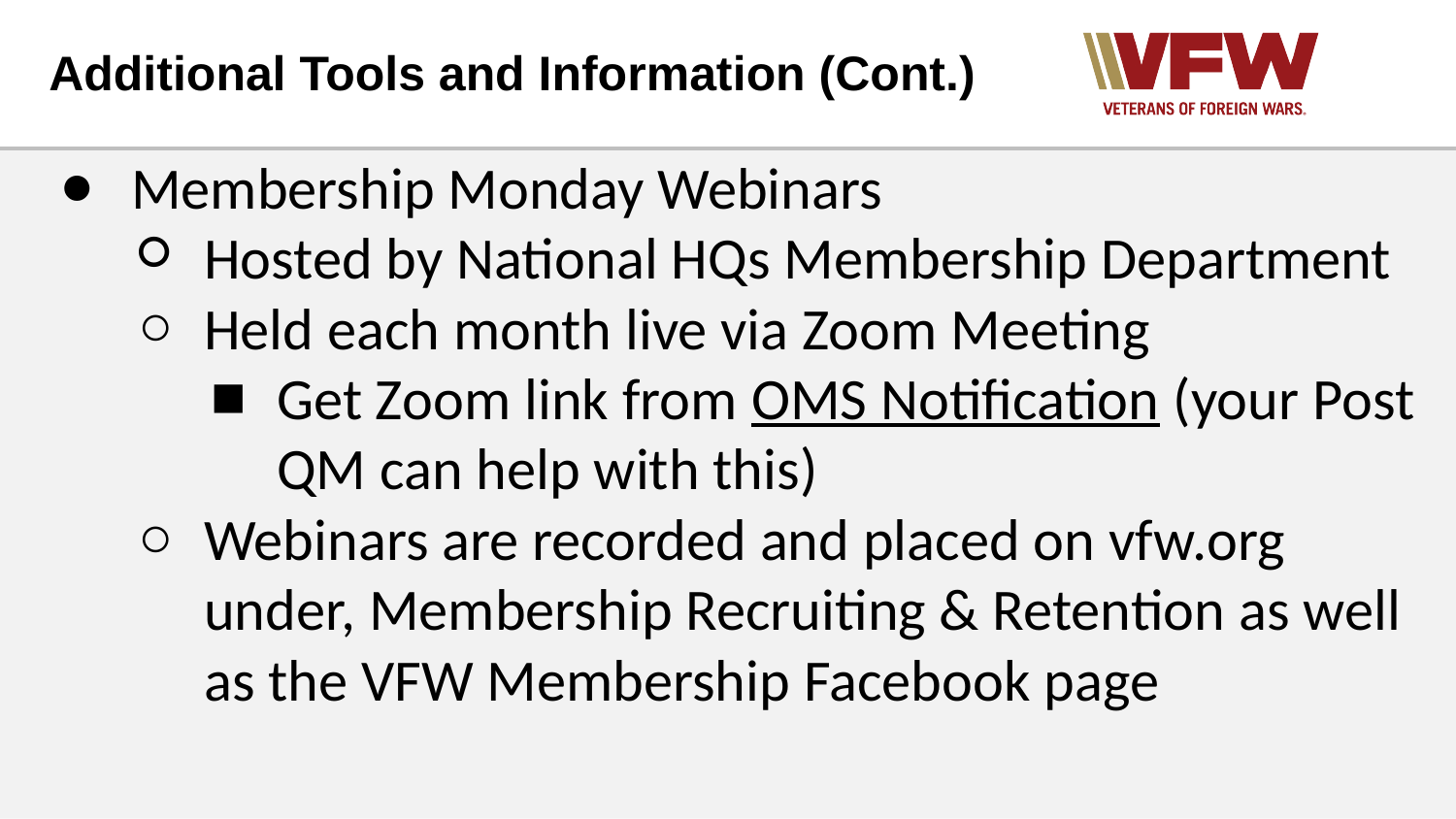

# Additional Tools and Information (Cont.)
Membership Monday Webinars
Hosted by National HQs Membership Department
Held each month live via Zoom Meeting
Get Zoom link from OMS Notification (your Post QM can help with this)
Webinars are recorded and placed on vfw.org under, Membership Recruiting & Retention as well as the VFW Membership Facebook page